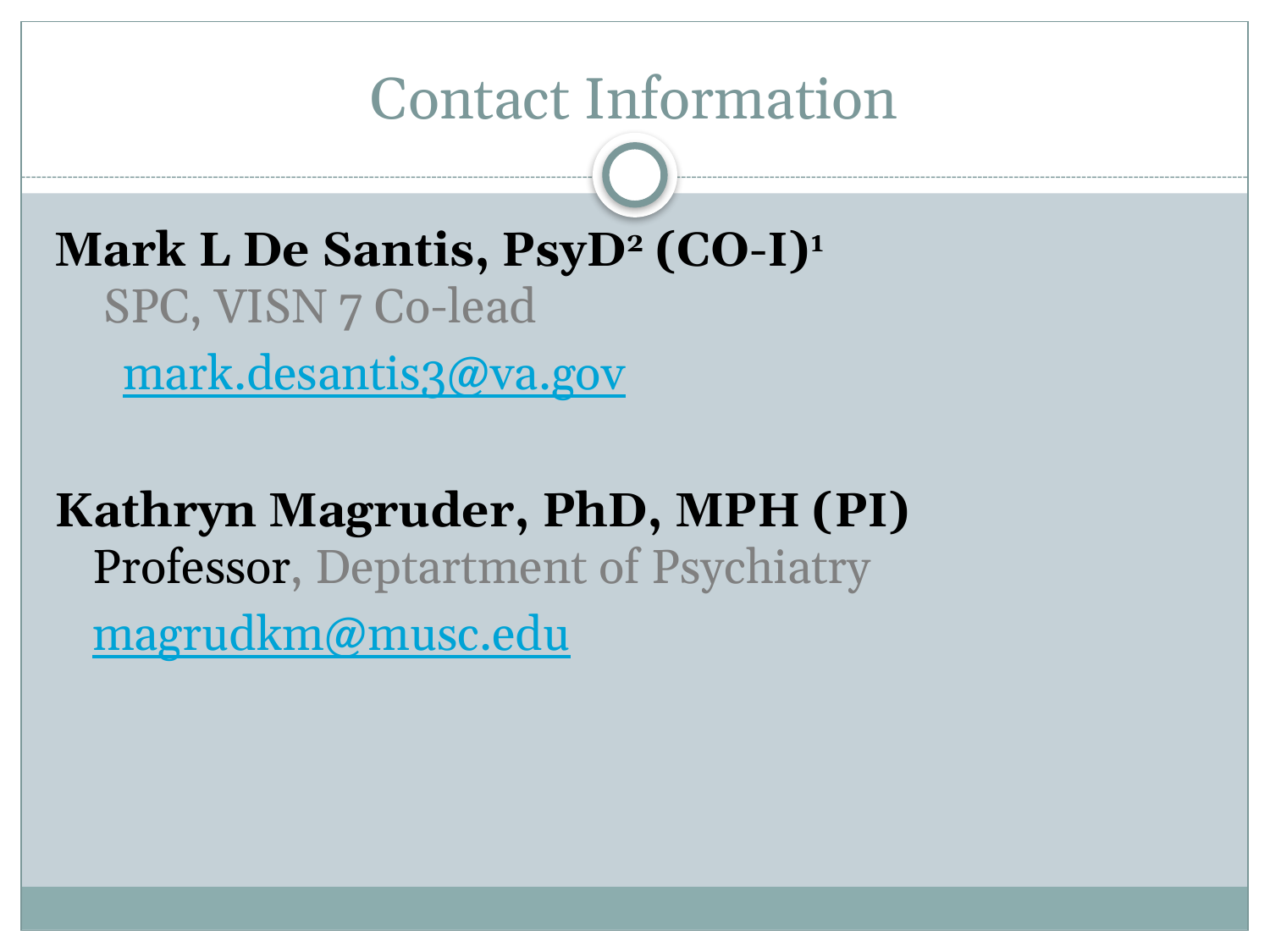

# Contact Information
Mark L De Santis, PsyD2 (CO-I)1
 SPC, VISN 7 Co-lead
      mark.desantis3@va.gov

Kathryn Magruder, PhD, MPH (PI)
Professor, Deptartment of Psychiatry
	magrudkm@musc.edu